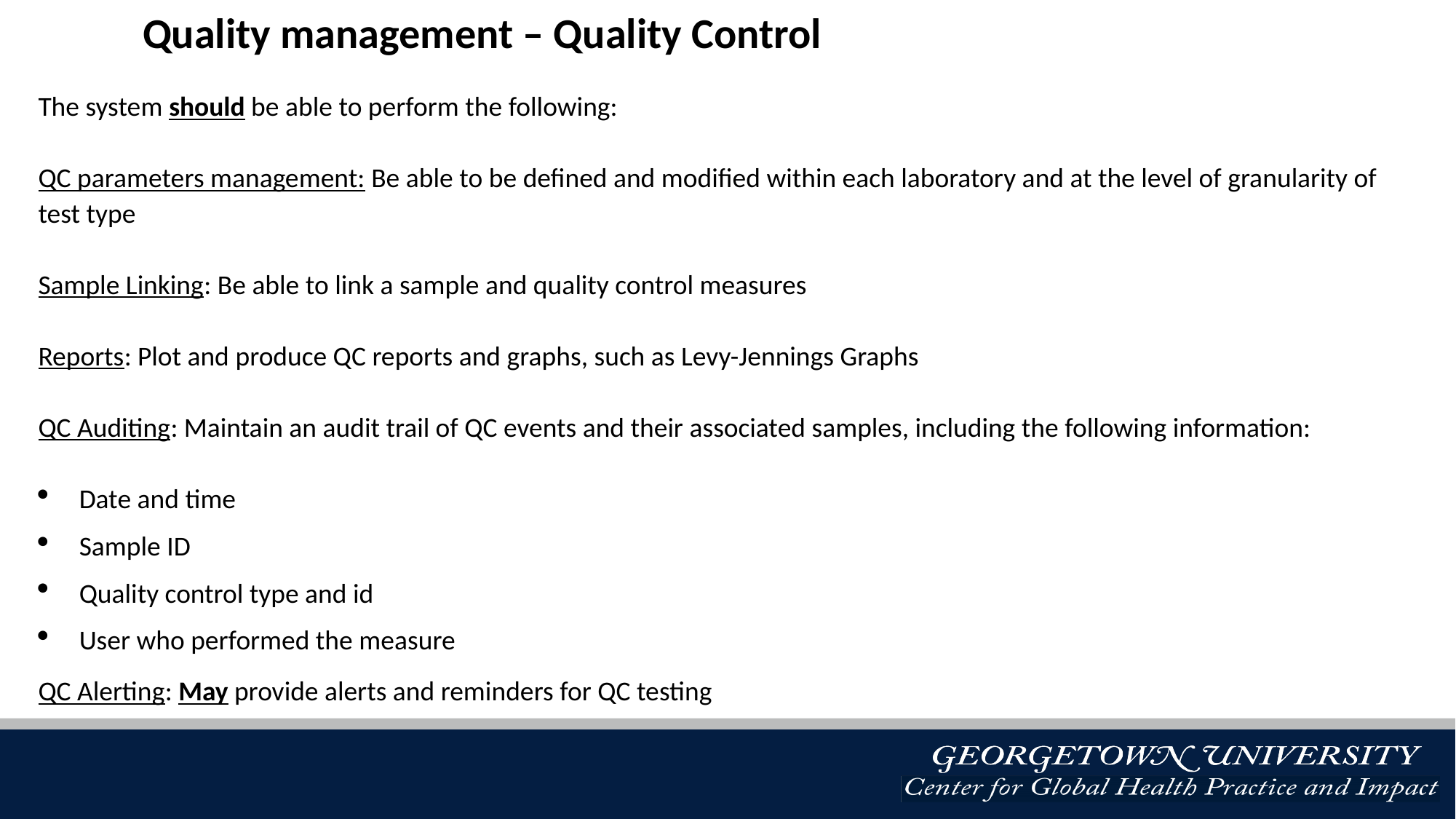

Quality management – Quality Control
The system should be able to perform the following:
QC parameters management: Be able to be defined and modified within each laboratory and at the level of granularity of test type
Sample Linking: Be able to link a sample and quality control measures
Reports: Plot and produce QC reports and graphs, such as Levy-Jennings Graphs
QC Auditing: Maintain an audit trail of QC events and their associated samples, including the following information:
Date and time
Sample ID
Quality control type and id
User who performed the measure
QC Alerting: May provide alerts and reminders for QC testing